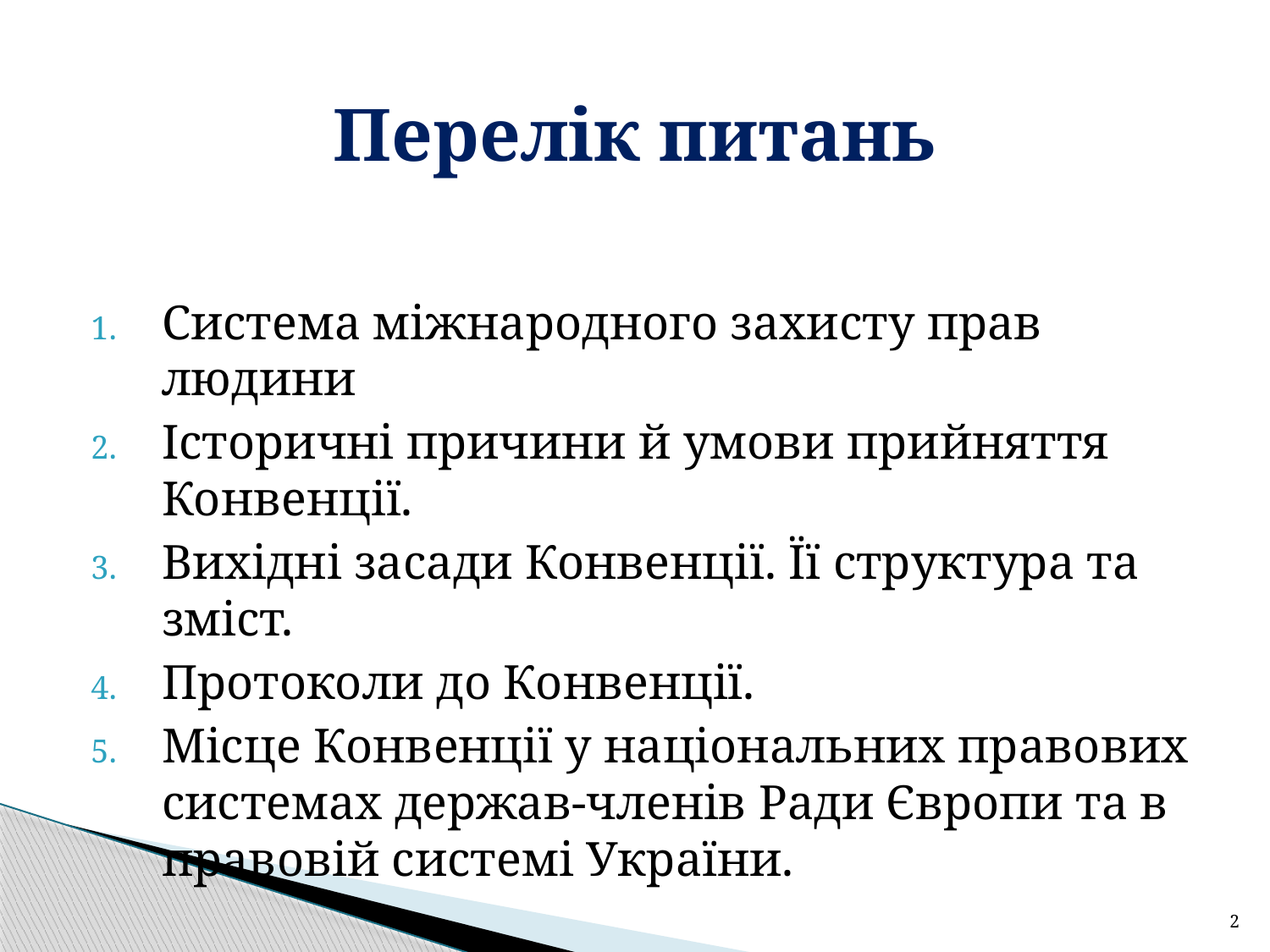

# Перелік питань
Система міжнародного захисту прав людини
Історичні причини й умови прийняття Конвенції.
Вихідні засади Конвенції. Її структура та зміст.
Протоколи до Конвенції.
Місце Конвенції у національних правових системах держав-членів Ради Європи та в правовій системі України.

2